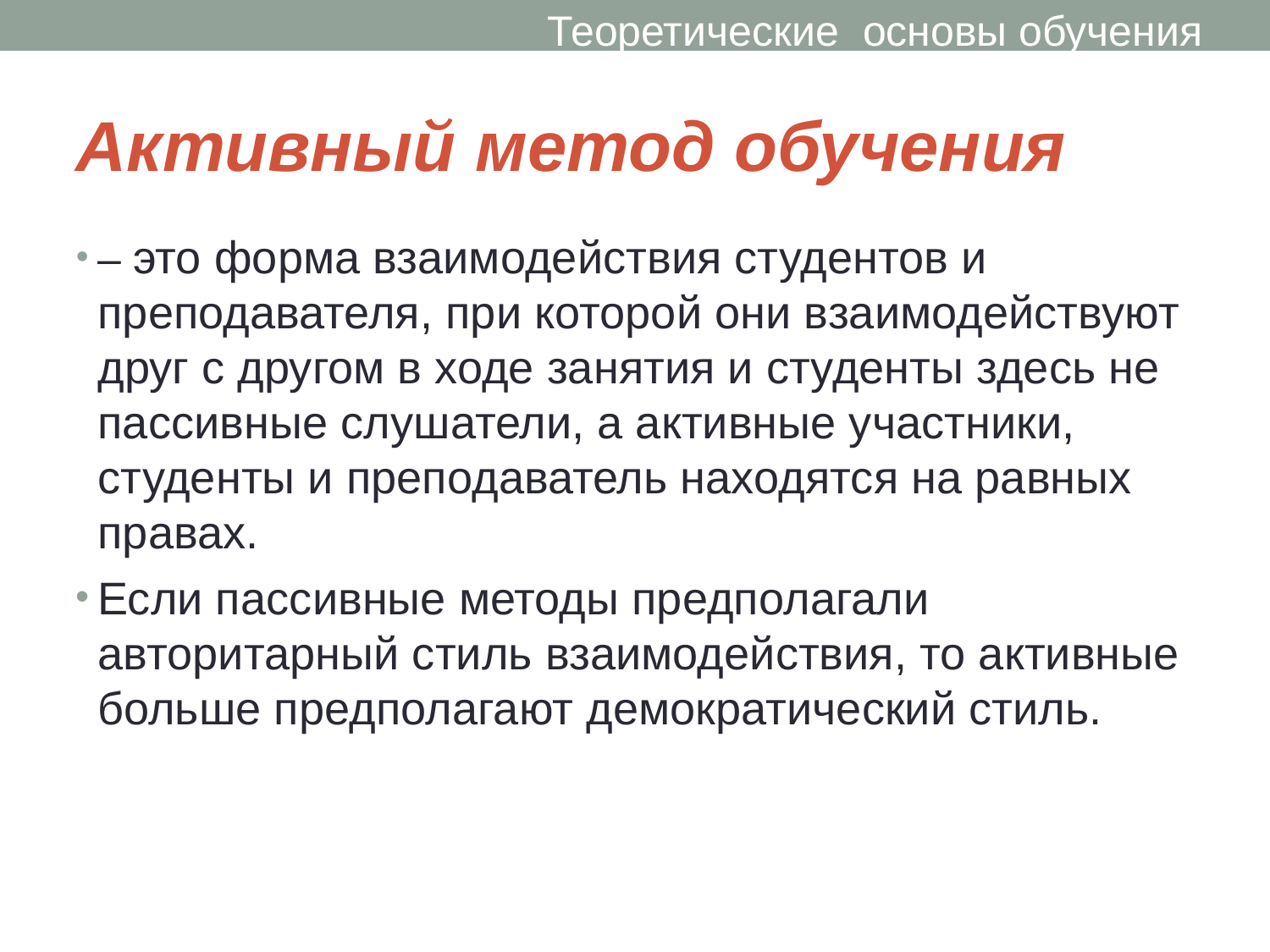

Теоретические  основы обучения
Активный метод обучения
– это форма взаимодействия студентов и преподавателя, при которой они взаимодействуют друг с другом в ходе занятия и студенты здесь не пассивные слушатели, а активные участники, студенты и преподаватель находятся на равных правах.
Если пассивные методы предполагали авторитарный стиль взаимодействия, то активные больше предполагают демократический стиль.